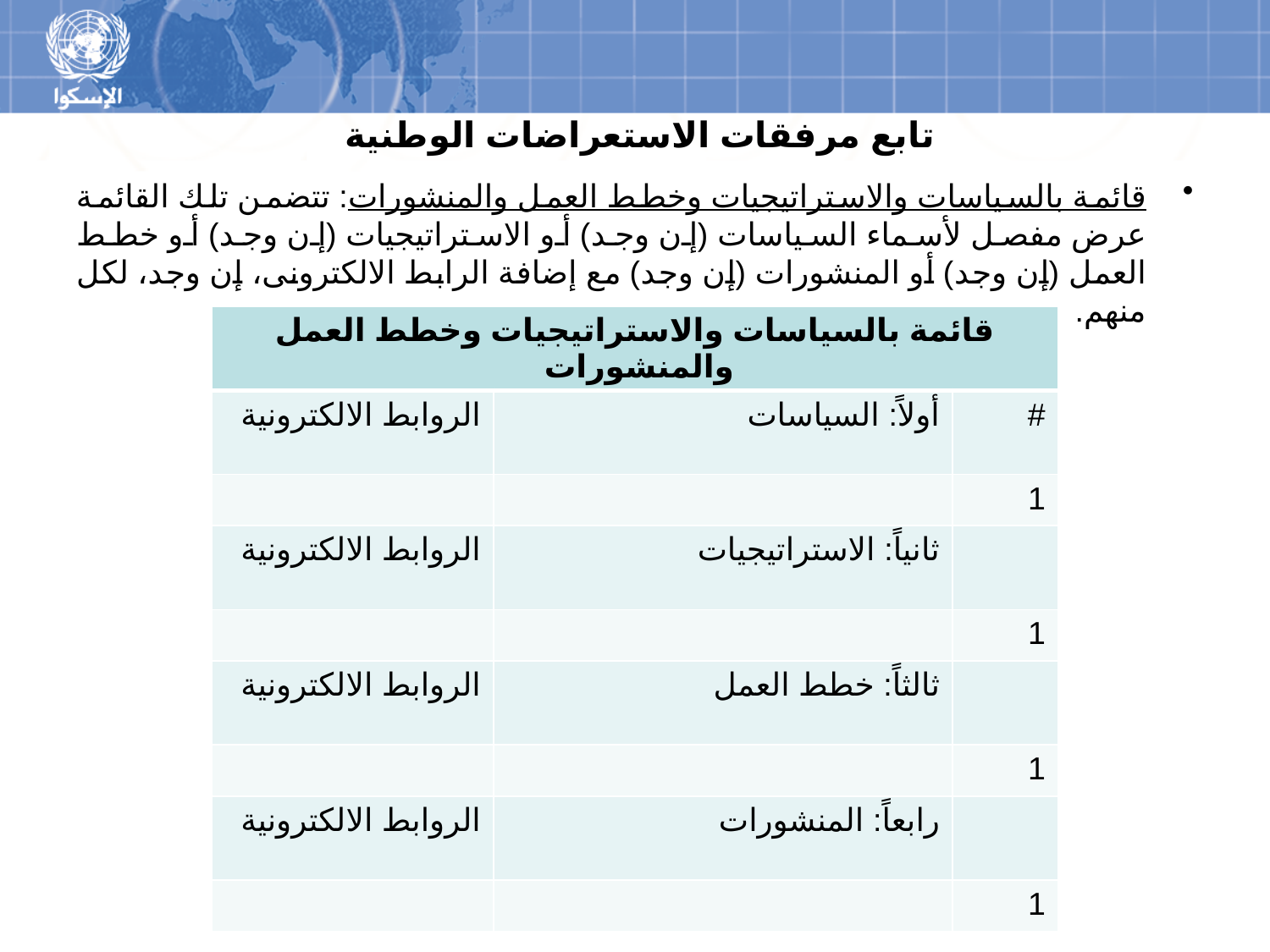

# تابع مرفقات الاستعراضات الوطنية
قائمة بالسياسات والاستراتيجيات وخطط العمل والمنشورات: تتضمن تلك القائمة عرض مفصل لأسماء السياسات (إن وجد) أو الاستراتيجيات (إن وجد) أو خطط العمل (إن وجد) أو المنشورات (إن وجد) مع إضافة الرابط الالكترونى، إن وجد، لكل منهم.

| قائمة بالسياسات والاستراتيجيات وخطط العمل والمنشورات |  |  |
| --- | --- | --- |
| الروابط الالكترونية | أولاً: السياسات | # |
|  |  | 1 |
| الروابط الالكترونية | ثانياً: الاستراتيجيات |  |
|  |  | 1 |
| الروابط الالكترونية | ثالثاً: خطط العمل |  |
|  |  | 1 |
| الروابط الالكترونية | رابعاً: المنشورات |  |
|  |  | 1 |